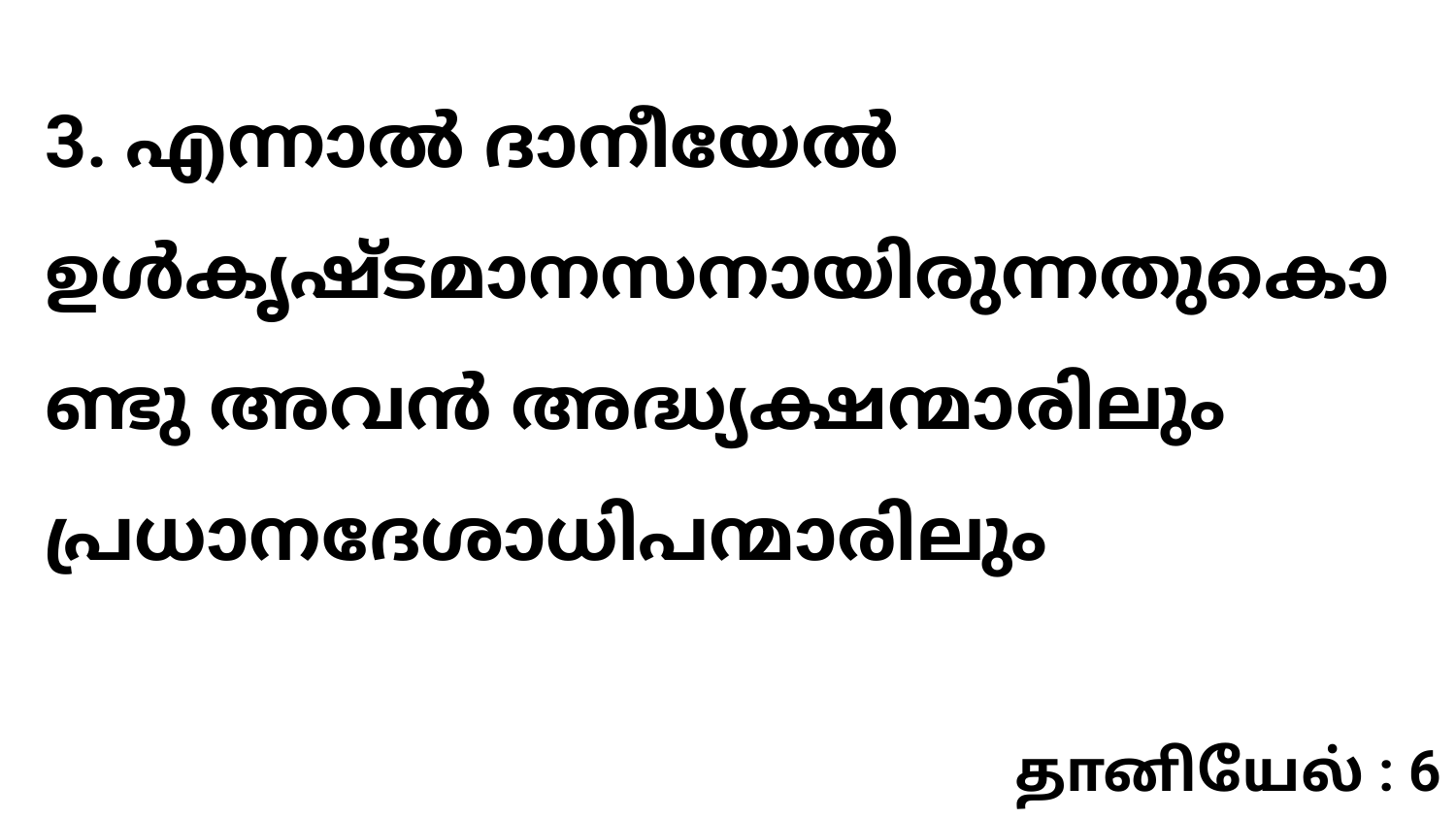

3. എന്നാൽ ദാനീയേൽ ഉൾകൃഷ്ടമാനസനായിരുന്നതുകൊണ്ടു അവൻ അദ്ധ്യക്ഷന്മാരിലും പ്രധാനദേശാധിപന്മാരിലും
தானியேல் : 6